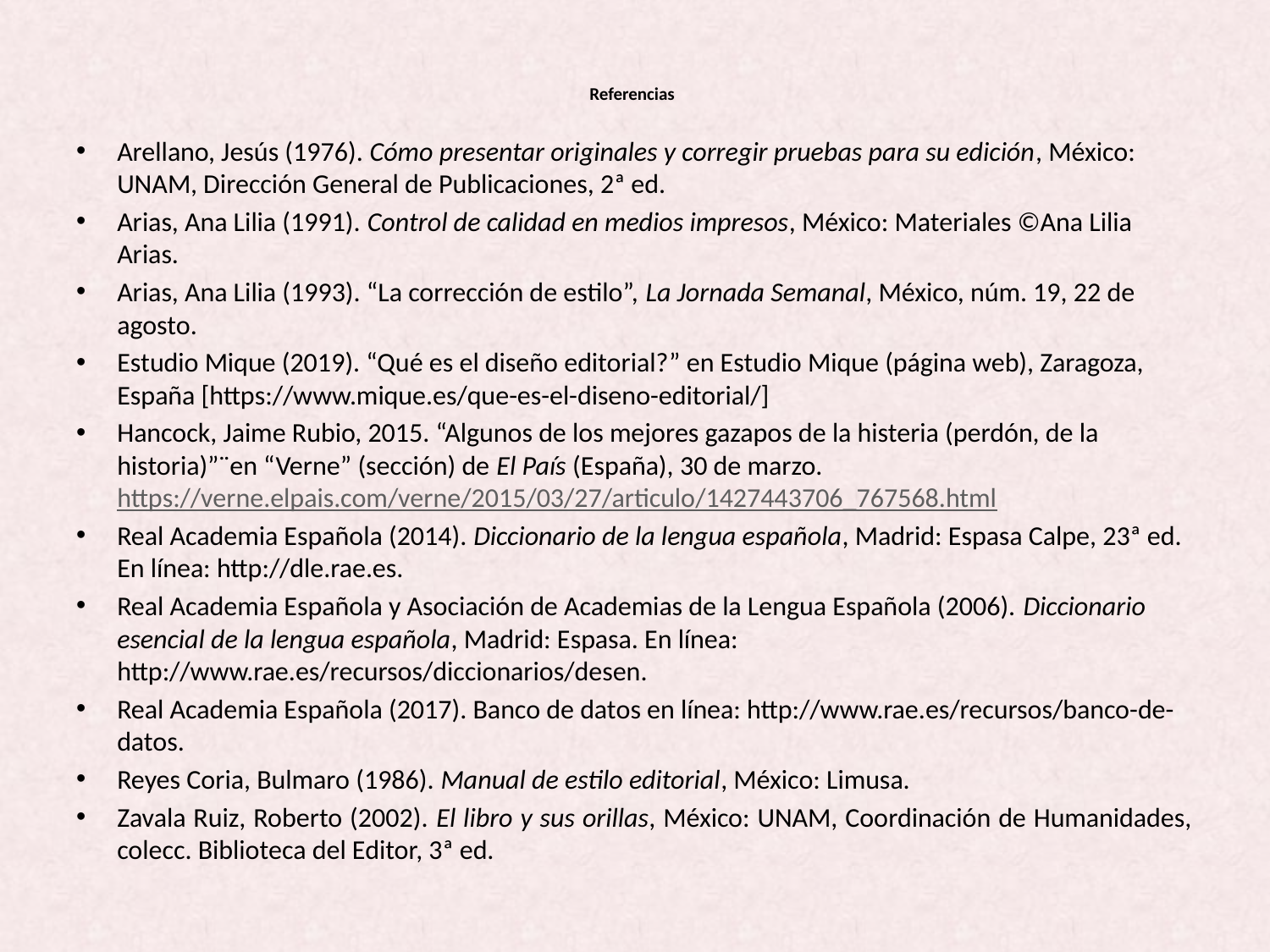

Referencias

Arellano, Jesús (1976). Cómo presentar originales y corregir pruebas para su edición, México: UNAM, Dirección General de Publicaciones, 2ª ed.
Arias, Ana Lilia (1991). Control de calidad en medios impresos, México: Materiales ©Ana Lilia Arias.
Arias, Ana Lilia (1993). “La corrección de estilo”, La Jornada Semanal, México, núm. 19, 22 de agosto.
Estudio Mique (2019). “Qué es el diseño editorial?” en Estudio Mique (página web), Zaragoza, España [https://www.mique.es/que-es-el-diseno-editorial/]
Hancock, Jaime Rubio, 2015. “Algunos de los mejores gazapos de la histeria (perdón, de la historia)”¨en “Verne” (sección) de El País (España), 30 de marzo. https://verne.elpais.com/verne/2015/03/27/articulo/1427443706_767568.html
Real Academia Española (2014). Diccionario de la lengua española, Madrid: Espasa Calpe, 23ª ed. En línea: http://dle.rae.es.
Real Academia Española y Asociación de Academias de la Lengua Española (2006). Diccionario esencial de la lengua española, Madrid: Espasa. En línea: http://www.rae.es/recursos/diccionarios/desen.
Real Academia Española (2017). Banco de datos en línea: http://www.rae.es/recursos/banco-de-datos.
Reyes Coria, Bulmaro (1986). Manual de estilo editorial, México: Limusa.
Zavala Ruiz, Roberto (2002). El libro y sus orillas, México: UNAM, Coordinación de Humanidades, colecc. Biblioteca del Editor, 3ª ed.